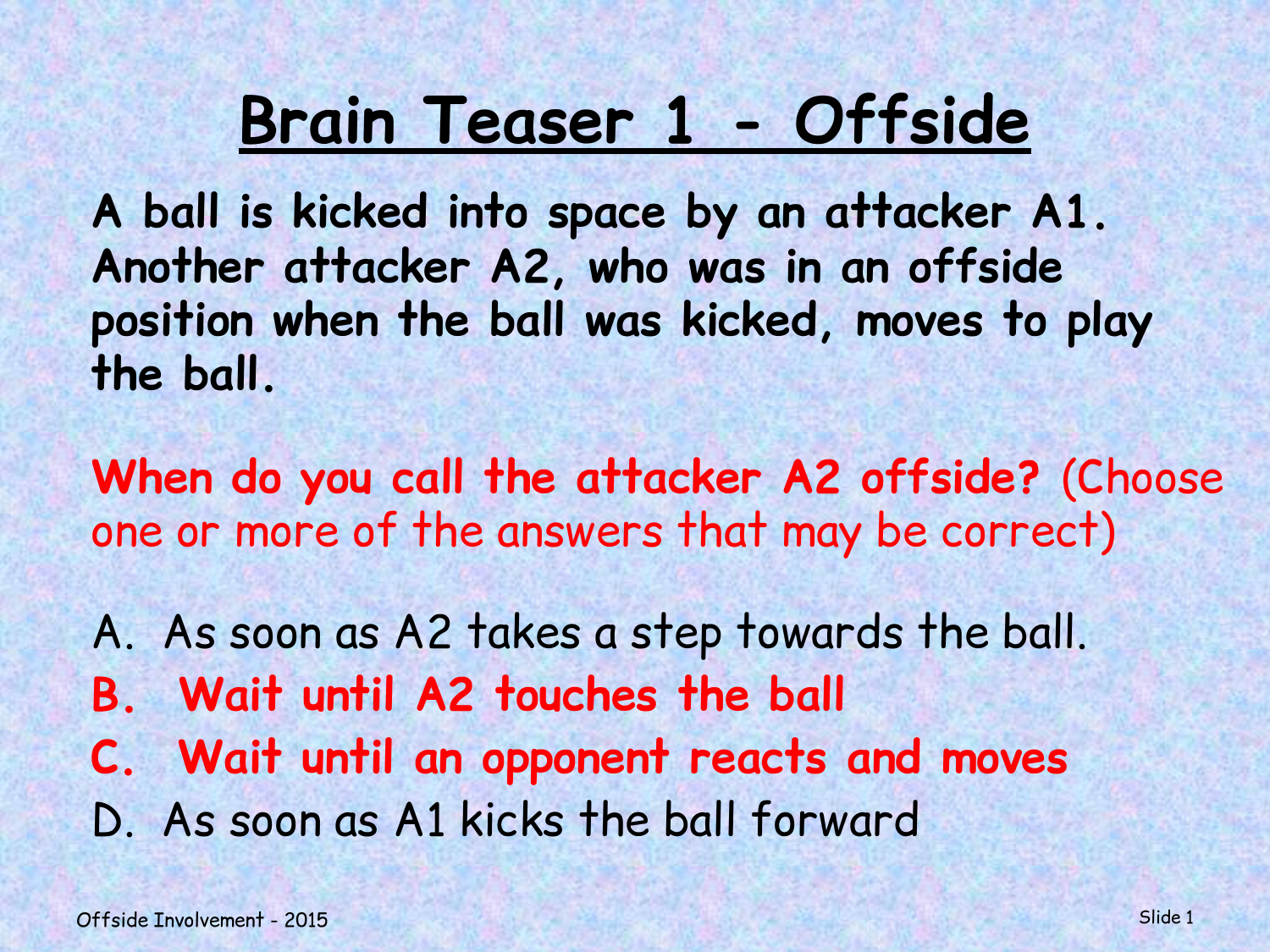

# Brain Teaser 1 - Offside
	A ball is kicked into space by an attacker A1.  Another attacker A2, who was in an offside position when the ball was kicked, moves to play the ball.

	When do you call the attacker A2 offside? (Choose one or more of the answers that may be correct)

	A.  As soon as A2 takes a step towards the ball.
	B.  Wait until A2 touches the ball
	C.  Wait until an opponent reacts and moves
	D.  As soon as A1 kicks the ball forward

Slide 1
Offside Involvement - 2015